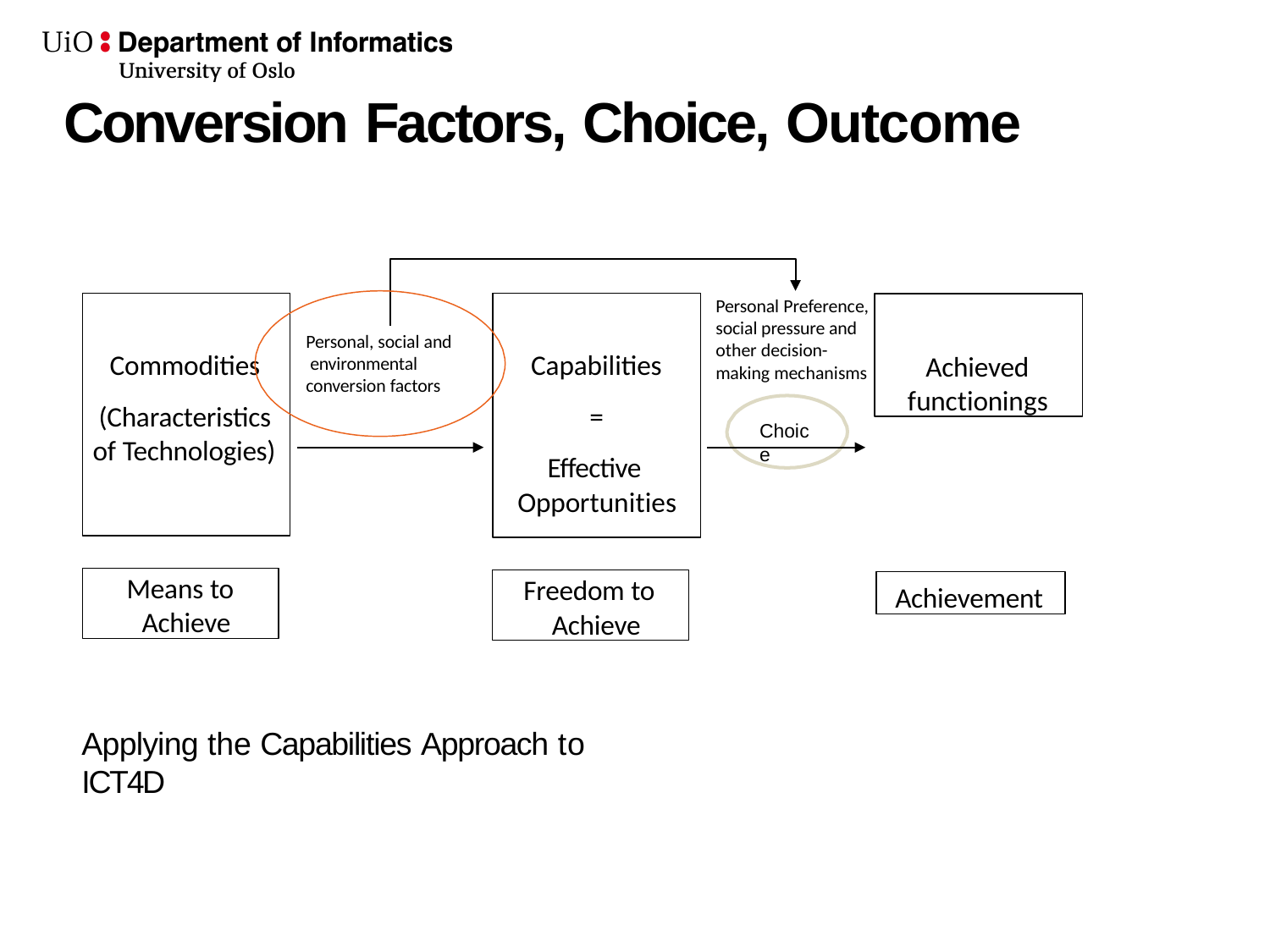

# Conversion Factors, Choice, Outcome

Personal Preference,  social pressure and  other decision-  making mechanisms

Achieved  functionings
Personal, social and  environmental  conversion factors
Capabilities
=
Effective  Opportunities
Commodities
(Characteristics  of Technologies)

Choice

Means to  Achieve
Freedom to  Achieve
Achievement
Applying the Capabilities Approach to ICT4D